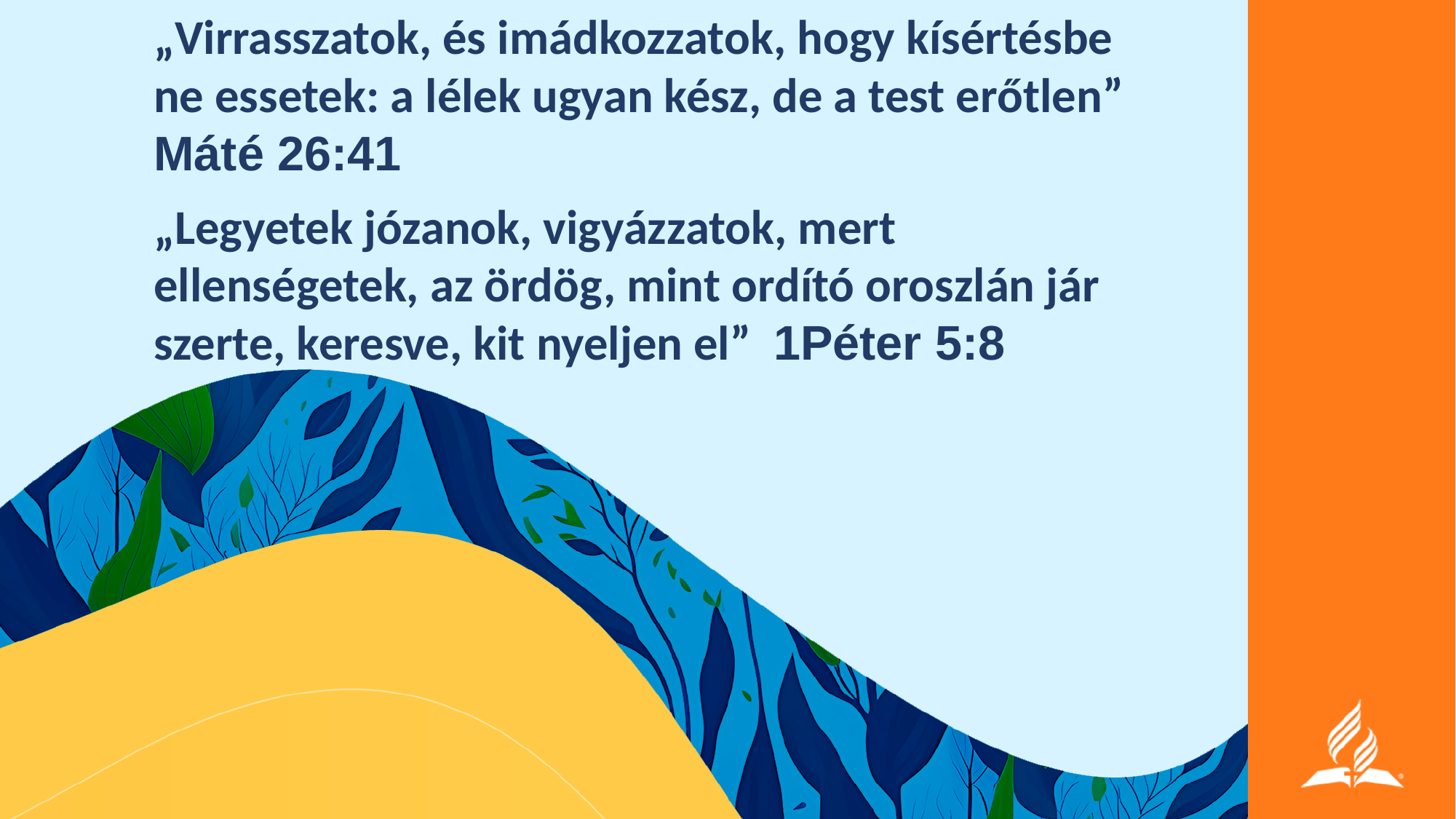

„Virrasszatok, és imádkozzatok, hogy kísértésbe ne essetek: a lélek ugyan kész, de a test erőtlen” Máté 26:41
„Legyetek józanok, vigyázzatok, mert ellenségetek, az ördög, mint ordító oroszlán jár szerte, keresve, kit nyeljen el”  1Péter 5:8